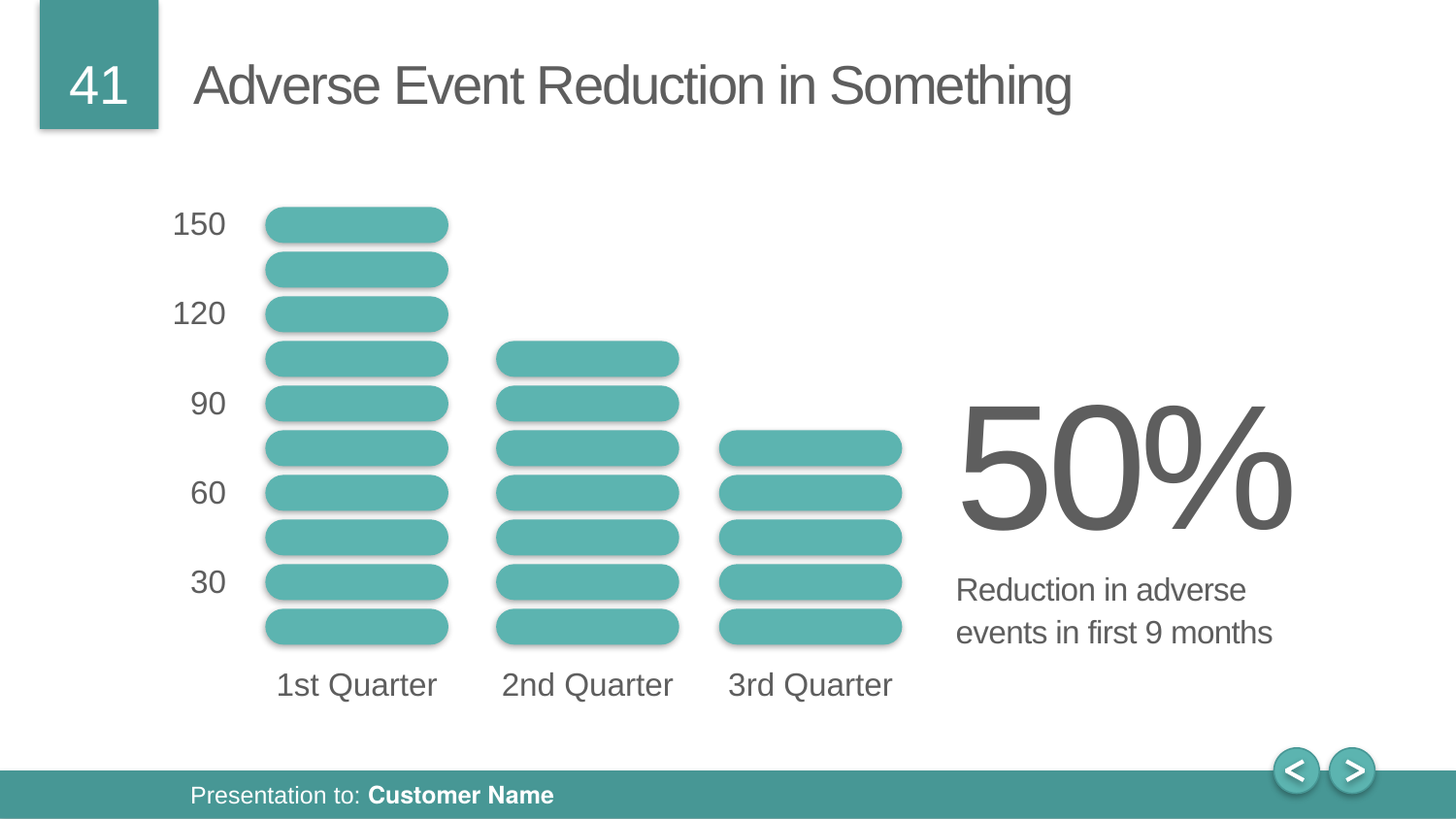

# Adverse Event Reduction in Something
150
120
90
60
30
1st Quarter
2nd Quarter
3rd Quarter

50%
Reduction in adverse events in first 9 months